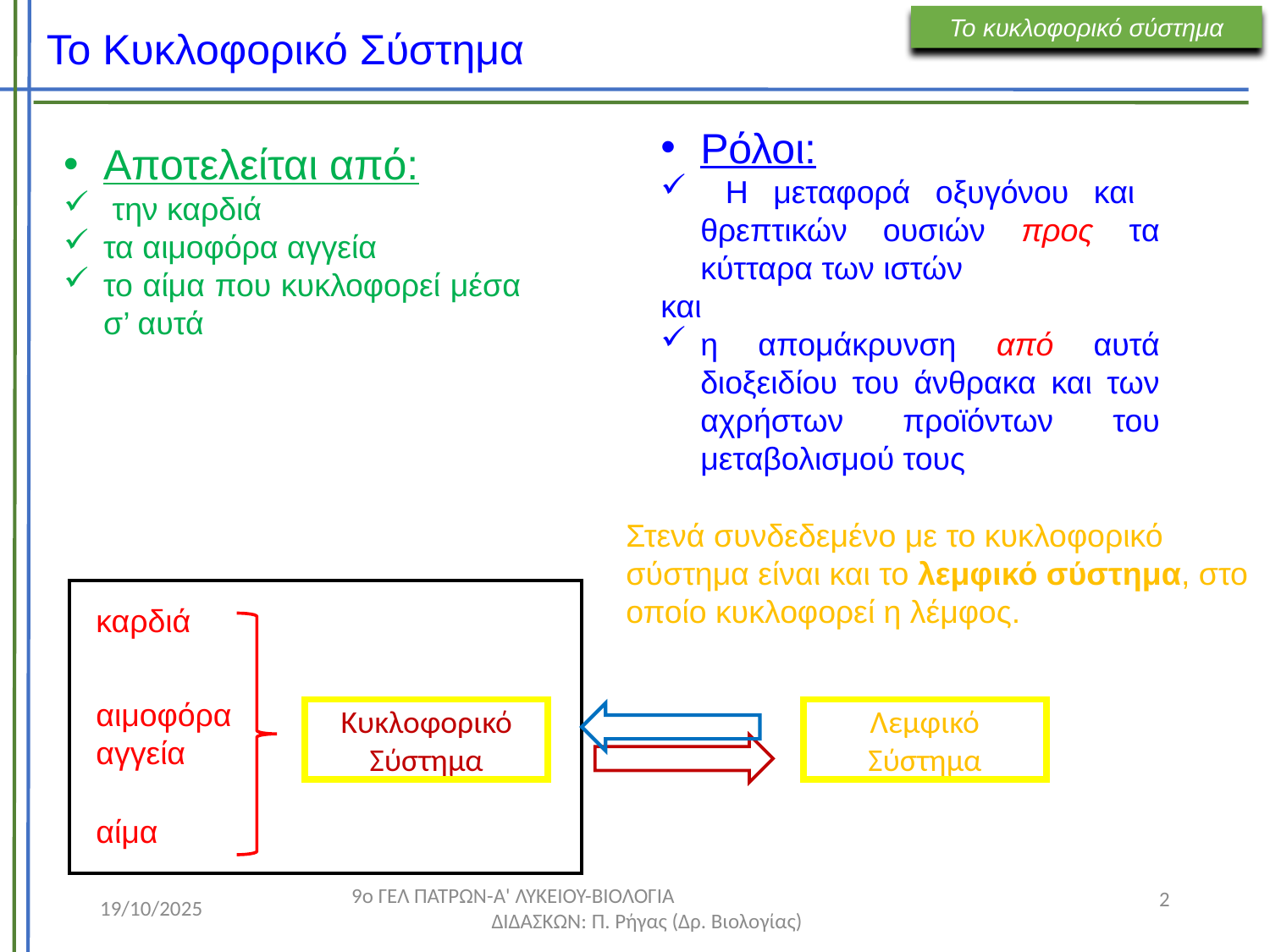

# Το Κυκλοφορικό Σύστημα
Το κυκλοφορικό σύστημα
Ρόλοι:
 Η μεταφορά οξυγόνου και  θρεπτικών ουσιών προς τα κύτταρα των ιστών
και
η απομάκρυνση από αυτά διοξειδίου του άνθρακα και των αχρήστων προϊόντων του μεταβολισμού τους
Αποτελείται από:
 την καρδιά
τα αιμοφόρα αγγεία
το αίμα που κυκλοφορεί μέσα σ’ αυτά
Στενά συνδεδεμένο με το κυκλοφορικό σύστημα είναι και το λεμφικό σύστημα, στο οποίο κυκλοφορεί η λέμφος.

καρδιά

αιμοφόρα αγγεία
Κυκλοφορικό Σύστημα
αίμα

Λεμφικό Σύστημα
2
19/10/2025
9ο ΓΕΛ ΠΑΤΡΩΝ-Α' ΛΥΚΕΙΟΥ-ΒΙΟΛΟΓΙΑ                                                        ΔΙΔΑΣΚΩΝ: Π. Ρήγας (Δρ. Βιολογίας)